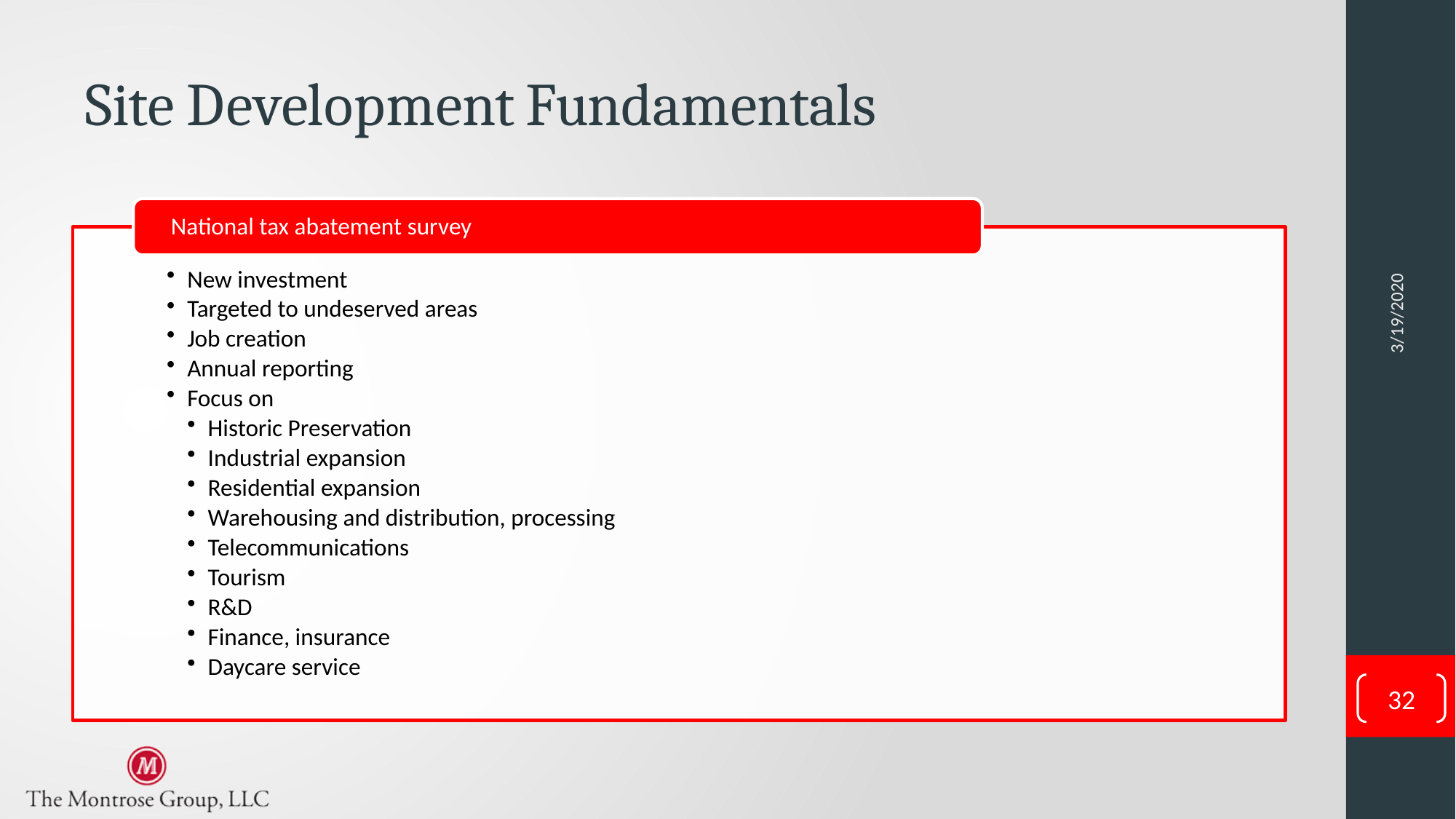

# Site Development Fundamentals
3/19/2020
New investment
Targeted to undeserved areas
Job creation
Annual reporting
Focus on
Historic Preservation
Industrial expansion
Residential expansion
Warehousing and distribution, processing
Telecommunications
Tourism
R&D
Finance, insurance
Daycare service
National tax abatement survey
32